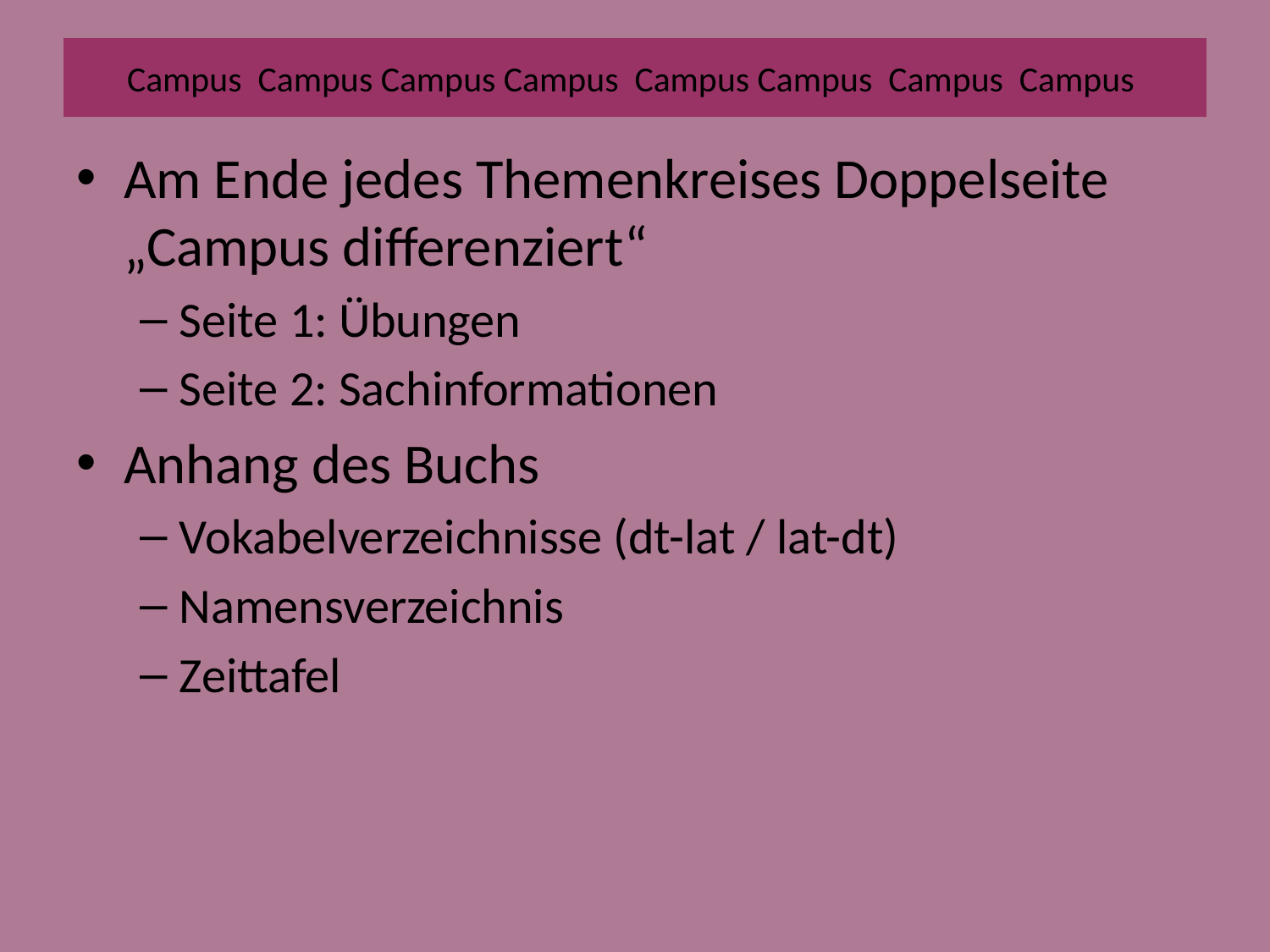

# Campus  Campus Campus Campus  Campus Campus  Campus  Campus
Am Ende jedes Themenkreises Doppelseite „Campus differenziert“
Seite 1: Übungen
Seite 2: Sachinformationen
Anhang des Buchs
Vokabelverzeichnisse (dt-lat / lat-dt)
Namensverzeichnis
Zeittafel